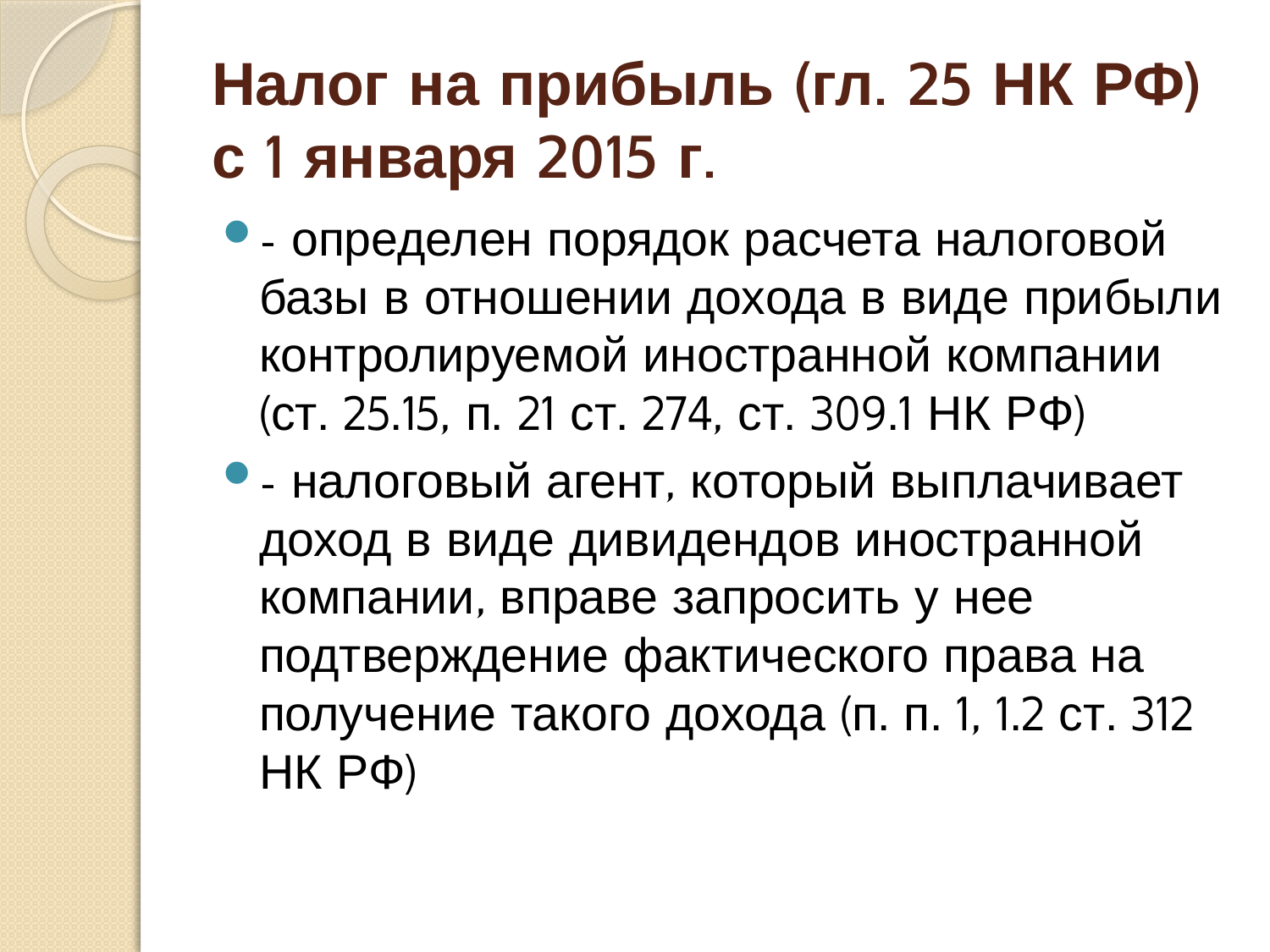

# Налог на прибыль (гл. 25 НК РФ) с 1 января 2015 г.
- определен порядок расчета налоговой базы в отношении дохода в виде прибыли контролируемой иностранной компании (ст. 25.15, п. 21 ст. 274, ст. 309.1 НК РФ)
- налоговый агент, который выплачивает доход в виде дивидендов иностранной компании, вправе запросить у нее подтверждение фактического права на получение такого дохода (п. п. 1, 1.2 ст. 312 НК РФ)